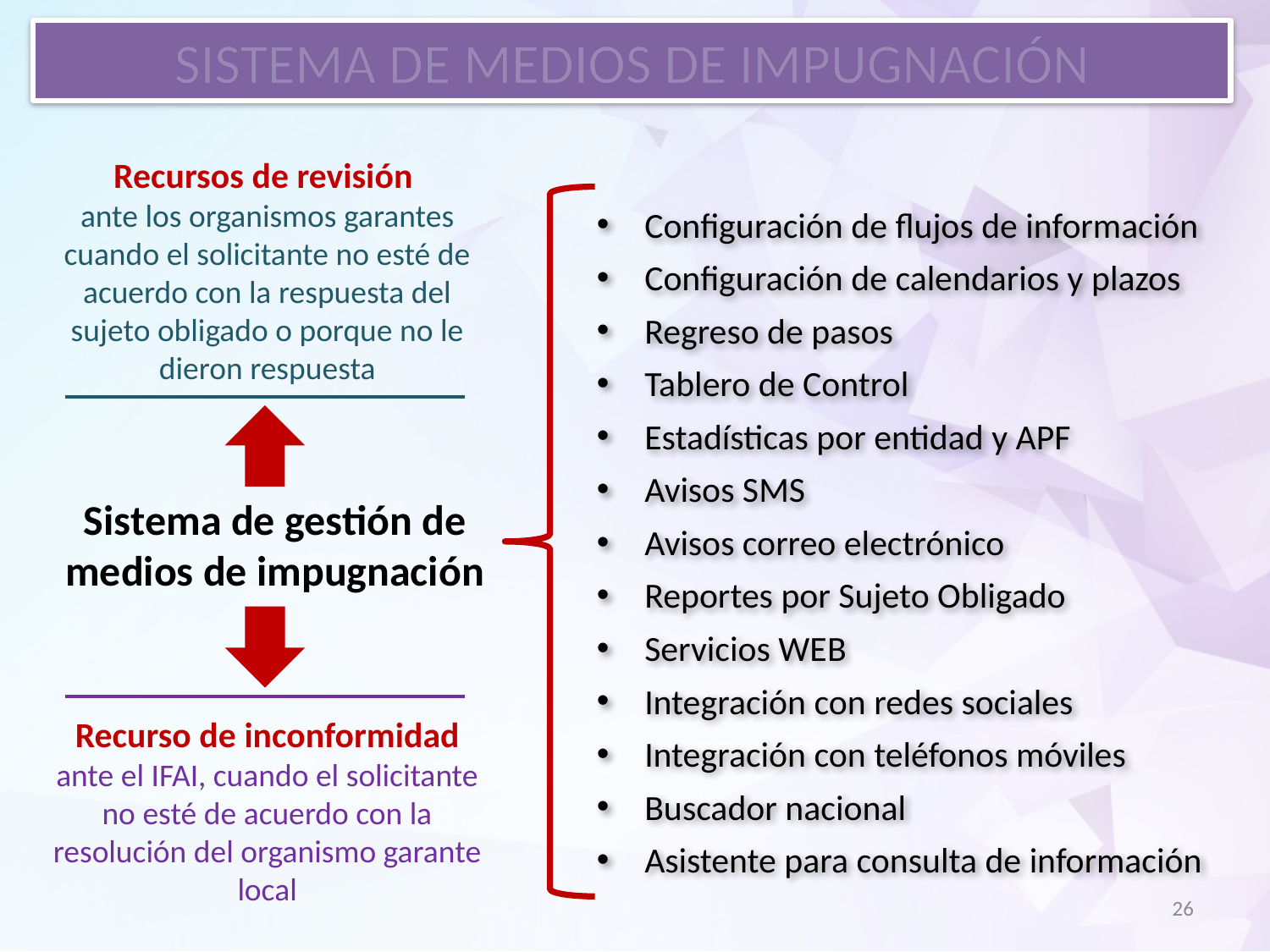

SISTEMA DE MEDIOS DE IMPUGNACIÓN
Recursos de revisión
ante los organismos garantes cuando el solicitante no esté de acuerdo con la respuesta del sujeto obligado o porque no le dieron respuesta

Configuración de flujos de información
Configuración de calendarios y plazos
Regreso de pasos
Tablero de Control
Estadísticas por entidad y APF
Avisos SMS
Avisos correo electrónico
Reportes por Sujeto Obligado
Servicios WEB
Integración con redes sociales
Integración con teléfonos móviles
Buscador nacional
Asistente para consulta de información

Sistema de gestión de medios de impugnación

Recurso de inconformidad ante el IFAI, cuando el solicitante no esté de acuerdo con la resolución del organismo garante local
26